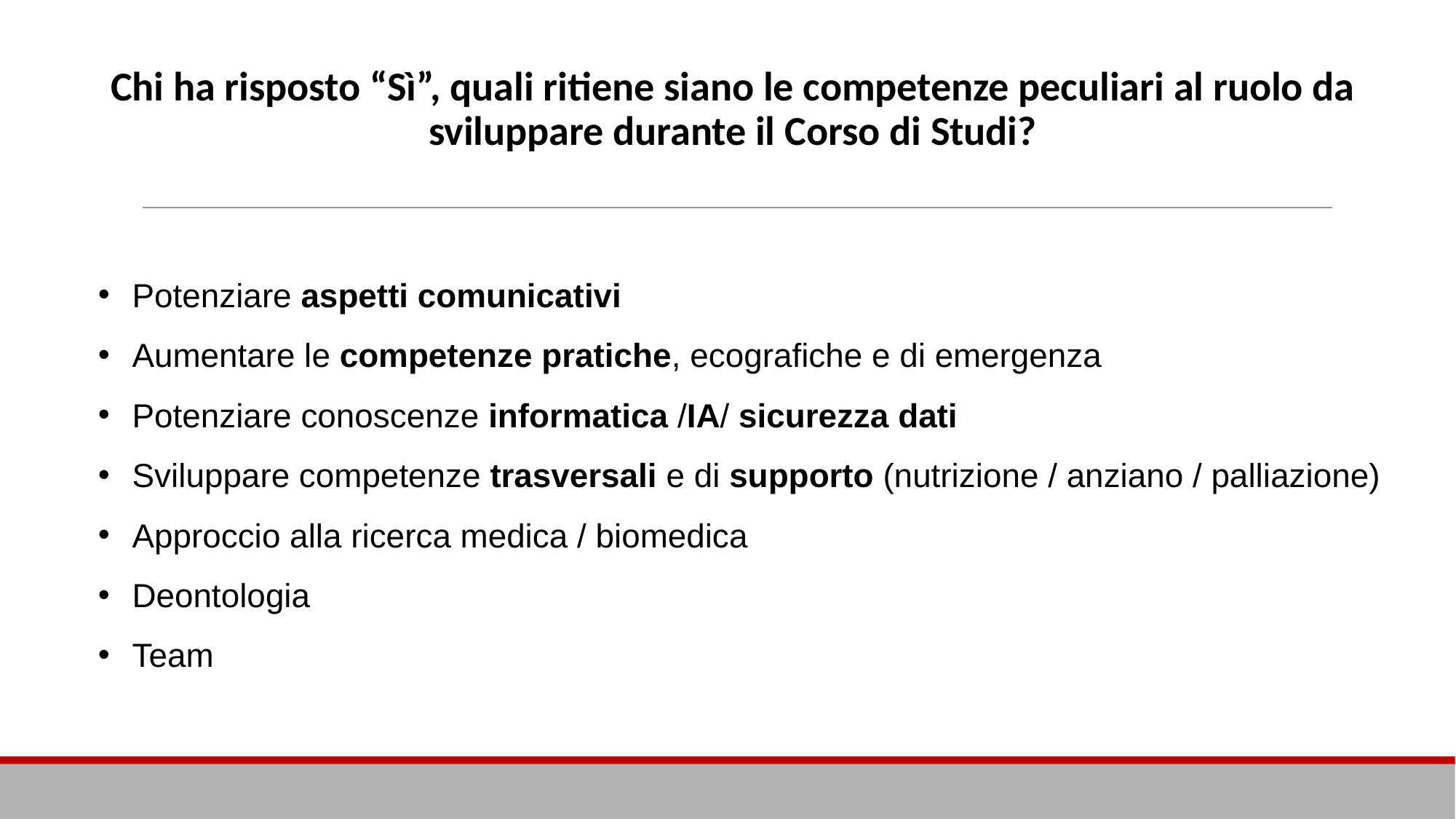

# Chi ha risposto “Sì”, quali ritiene siano le competenze peculiari al ruolo da sviluppare durante il Corso di Studi?
Potenziare aspetti comunicativi
Aumentare le competenze pratiche, ecografiche e di emergenza
Potenziare conoscenze informatica /IA/ sicurezza dati
Sviluppare competenze trasversali e di supporto (nutrizione / anziano / palliazione)
Approccio alla ricerca medica / biomedica
Deontologia
Team